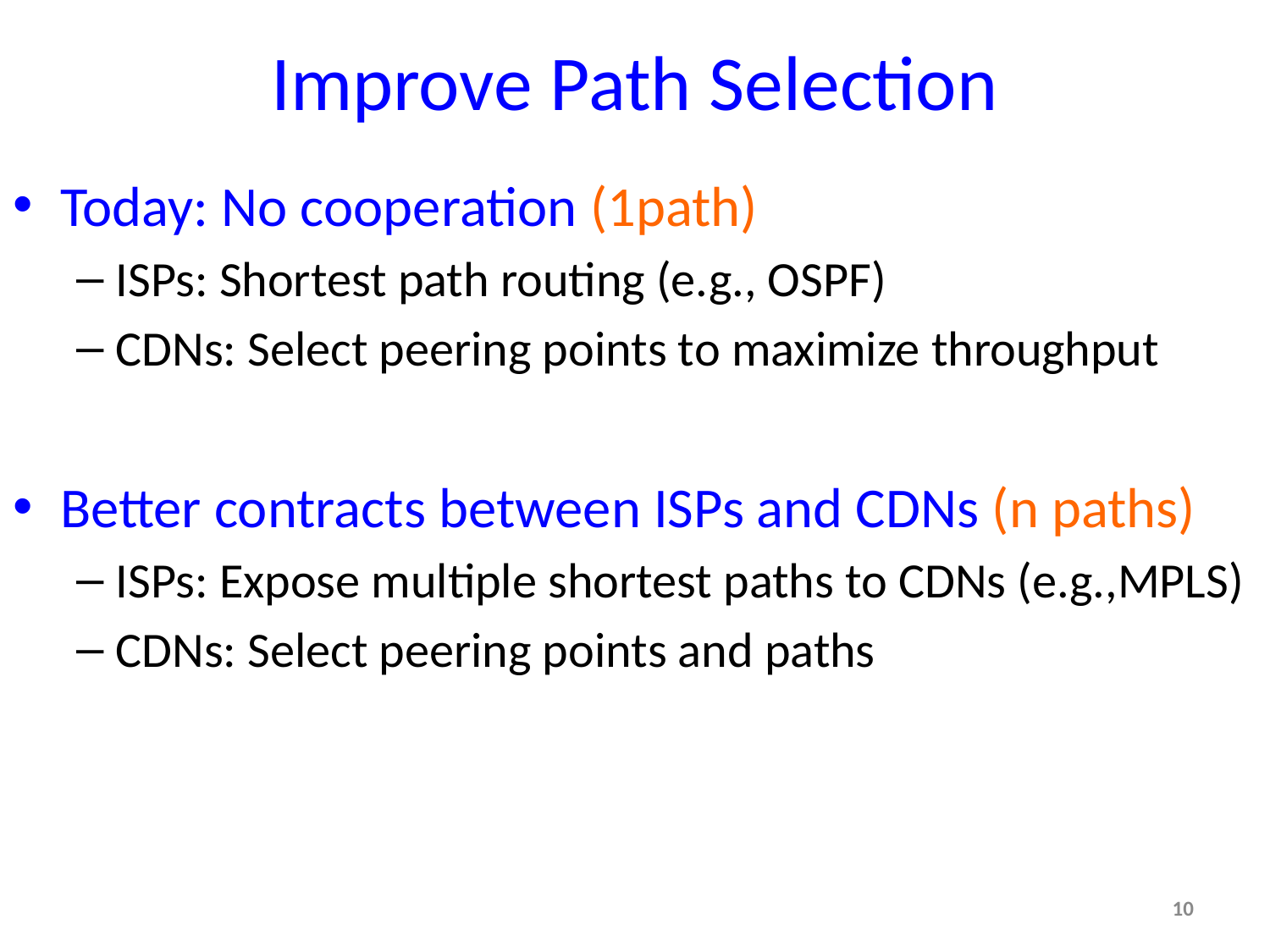

# Improve Path Selection
Today: No cooperation (1path)
ISPs: Shortest path routing (e.g., OSPF)
CDNs: Select peering points to maximize throughput

Better contracts between ISPs and CDNs (n paths)
ISPs: Expose multiple shortest paths to CDNs (e.g.,MPLS)
CDNs: Select peering points and paths

10